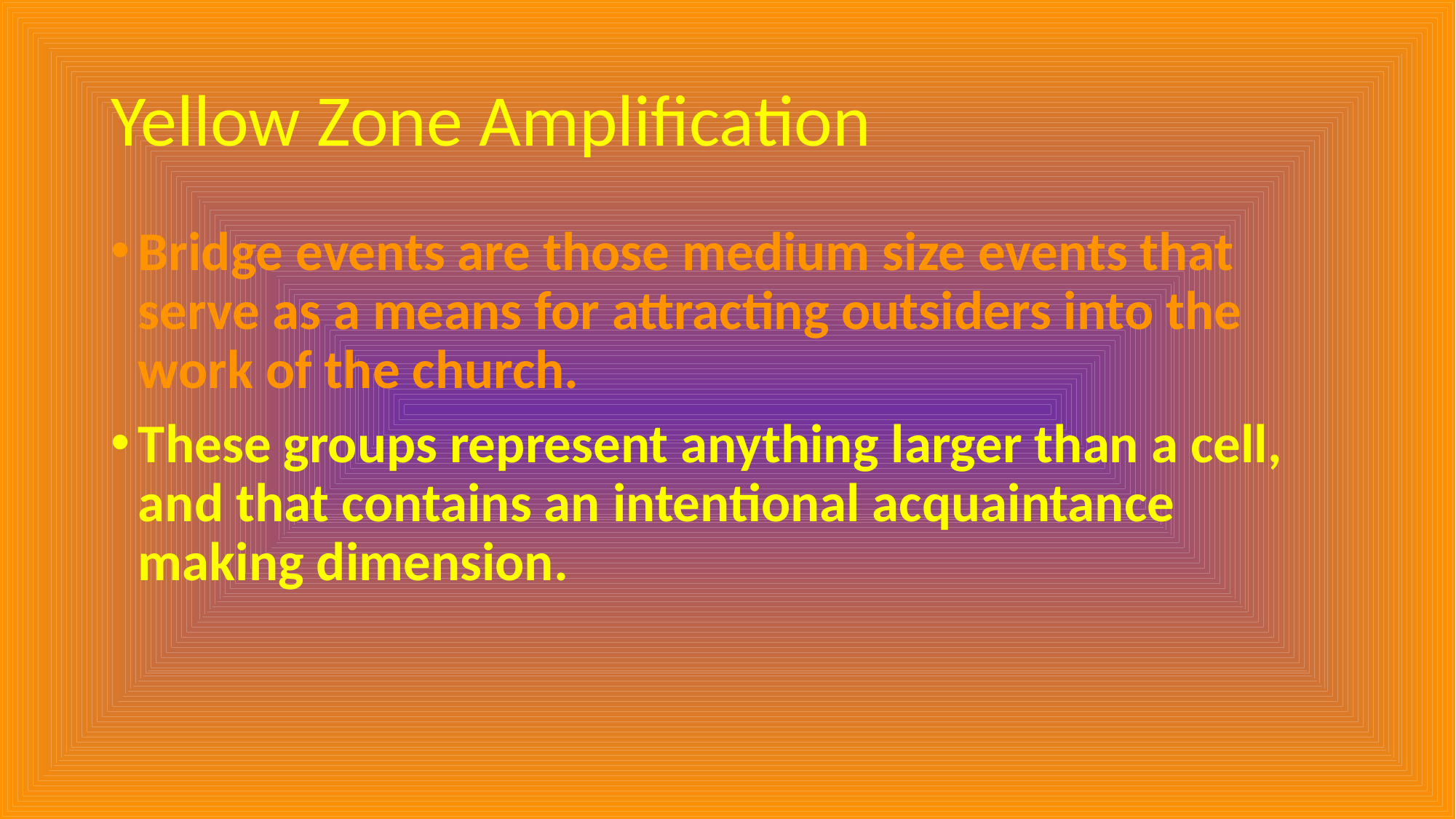

# Yellow Zone Amplification
Bridge events are those medium size events that serve as a means for attracting outsiders into the work of the church.
These groups represent anything larger than a cell, and that contains an intentional acquaintance making dimension.